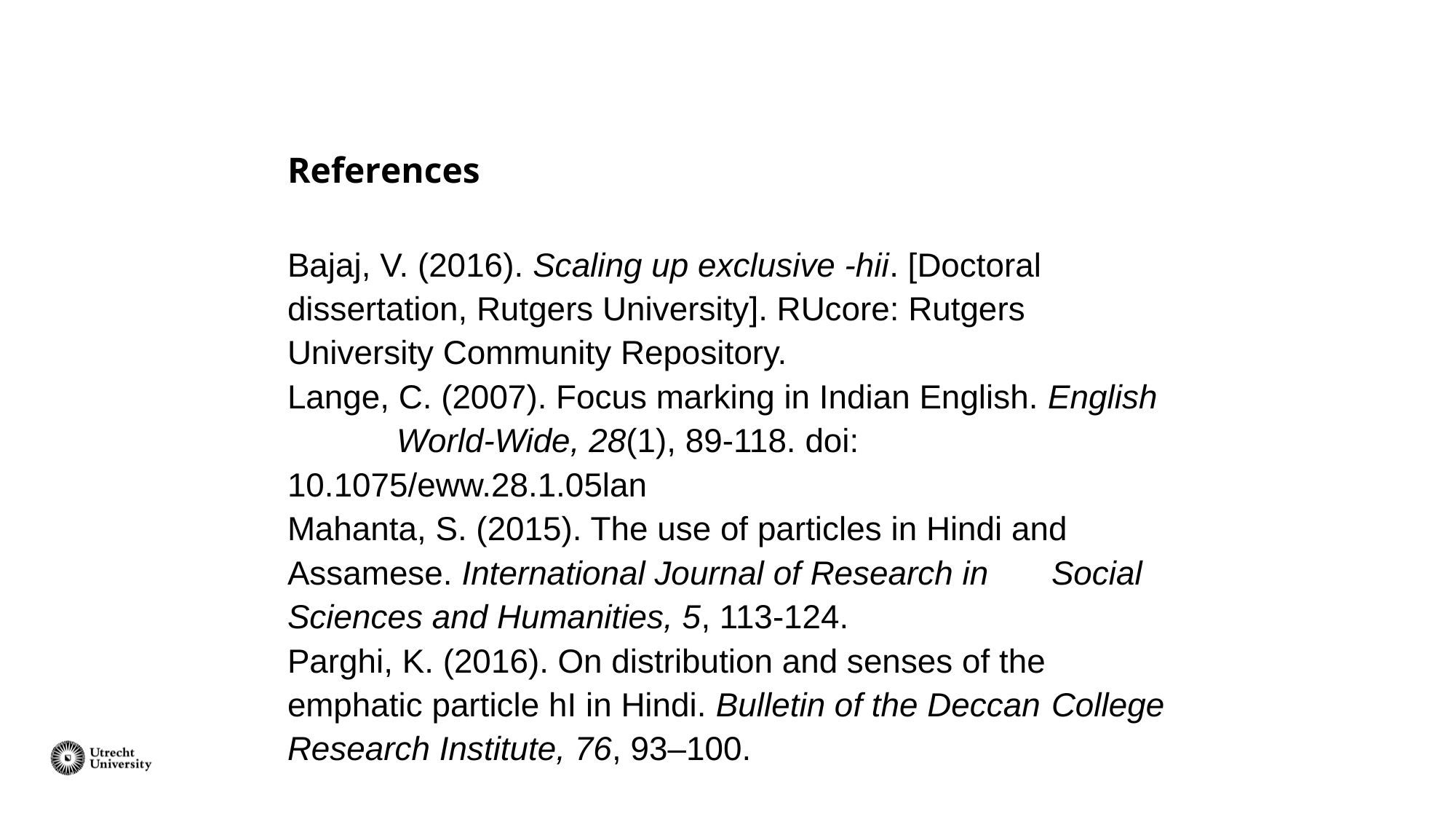

# References
Bajaj, V. (2016). Scaling up exclusive -hii. [Doctoral 	dissertation, Rutgers University]. RUcore: Rutgers 	University Community Repository.
Lange, C. (2007). Focus marking in Indian English. English 	World-Wide, 28(1), 89-118. doi: 	10.1075/eww.28.1.05lan
Mahanta, S. (2015). The use of particles in Hindi and 	Assamese. International Journal of Research in 	Social Sciences and Humanities, 5, 113-124.
Parghi, K. (2016). On distribution and senses of the 	emphatic particle hI in Hindi. Bulletin of the Deccan 	College Research Institute, 76, 93–100.